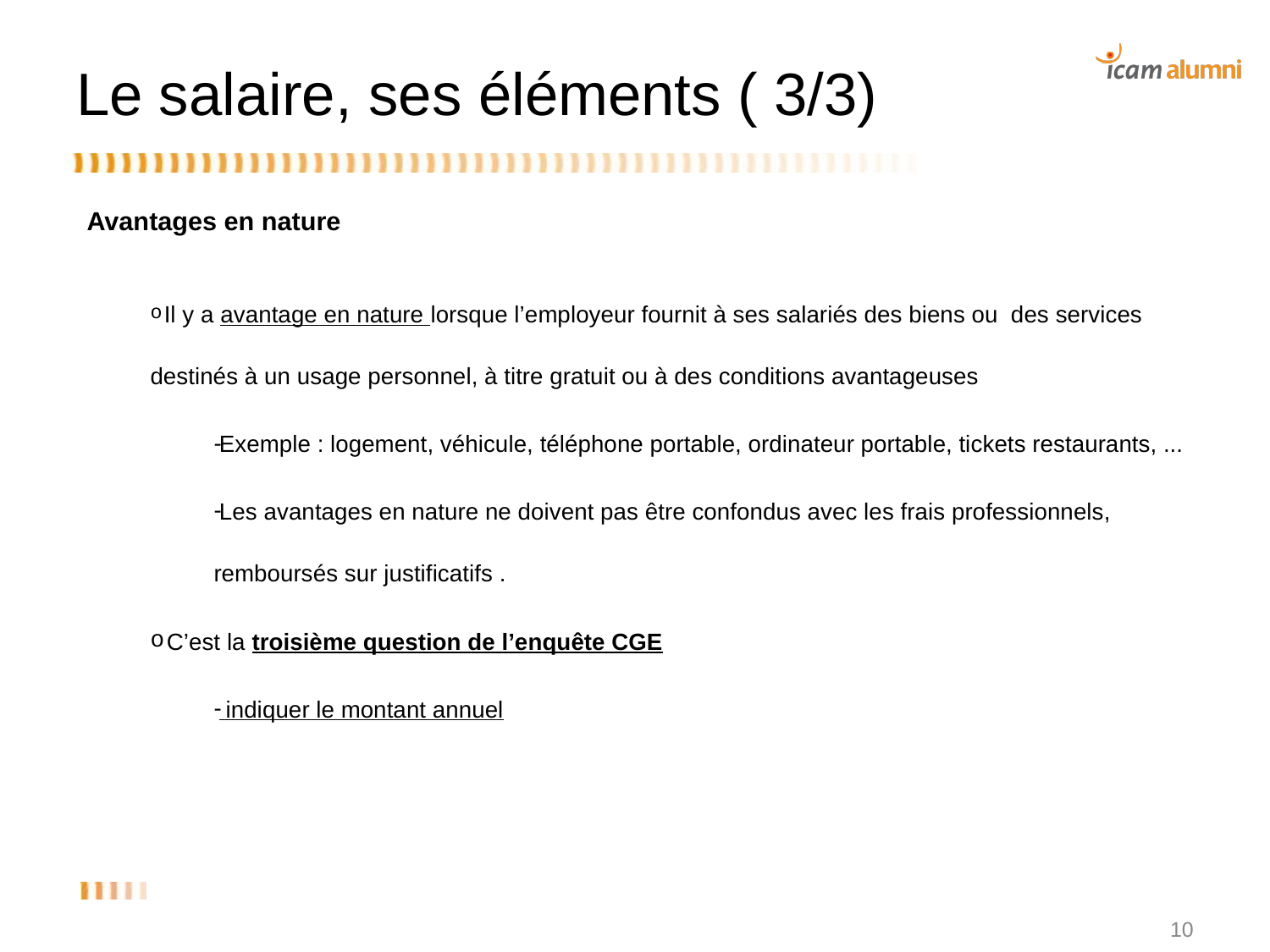

# Le salaire, ses éléments ( 3/3)
Avantages en nature
 Il y a avantage en nature lorsque l’employeur fournit à ses salariés des biens ou  des services destinés à un usage personnel, à titre gratuit ou à des conditions avantageuses
Exemple : logement, véhicule, téléphone portable, ordinateur portable, tickets restaurants, ...
Les avantages en nature ne doivent pas être confondus avec les frais professionnels, remboursés sur justificatifs .
 C’est la troisième question de l’enquête CGE
 indiquer le montant annuel

10